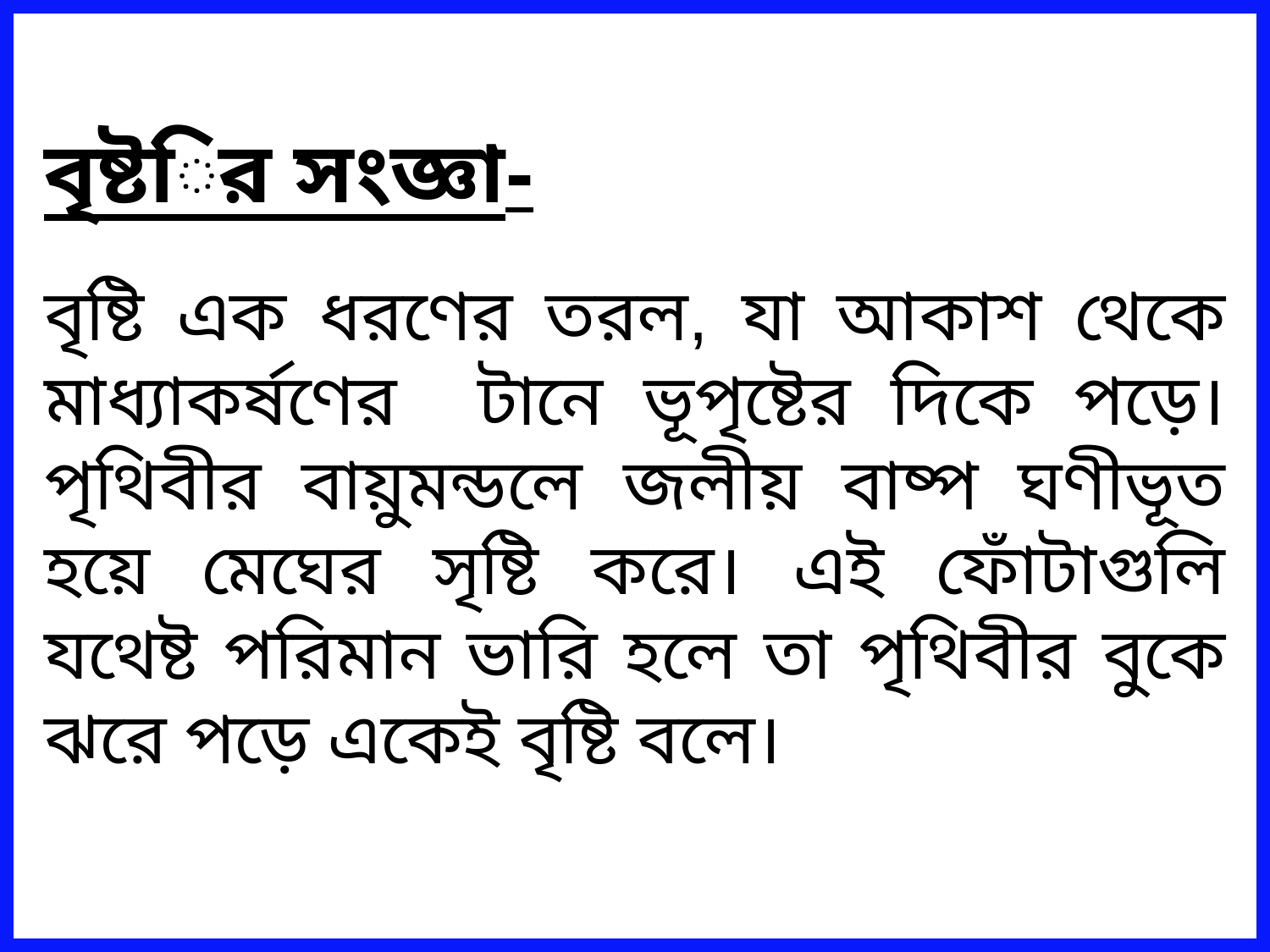

বৃষ্টির সংজ্ঞা-
বৃষ্টি এক ধরণের তরল, যা আকাশ থেকে মাধ্যাকর্ষণের  টানে ভূপৃষ্টের দিকে পড়ে। পৃথিবীর বায়ুমন্ডলে জলীয় বাষ্প ঘণীভূত হয়ে মেঘের সৃষ্টি করে। এই ফোঁটাগুলি যথেষ্ট পরিমান ভারি হলে তা পৃথিবীর বুকে ঝরে পড়ে একেই বৃষ্টি বলে।